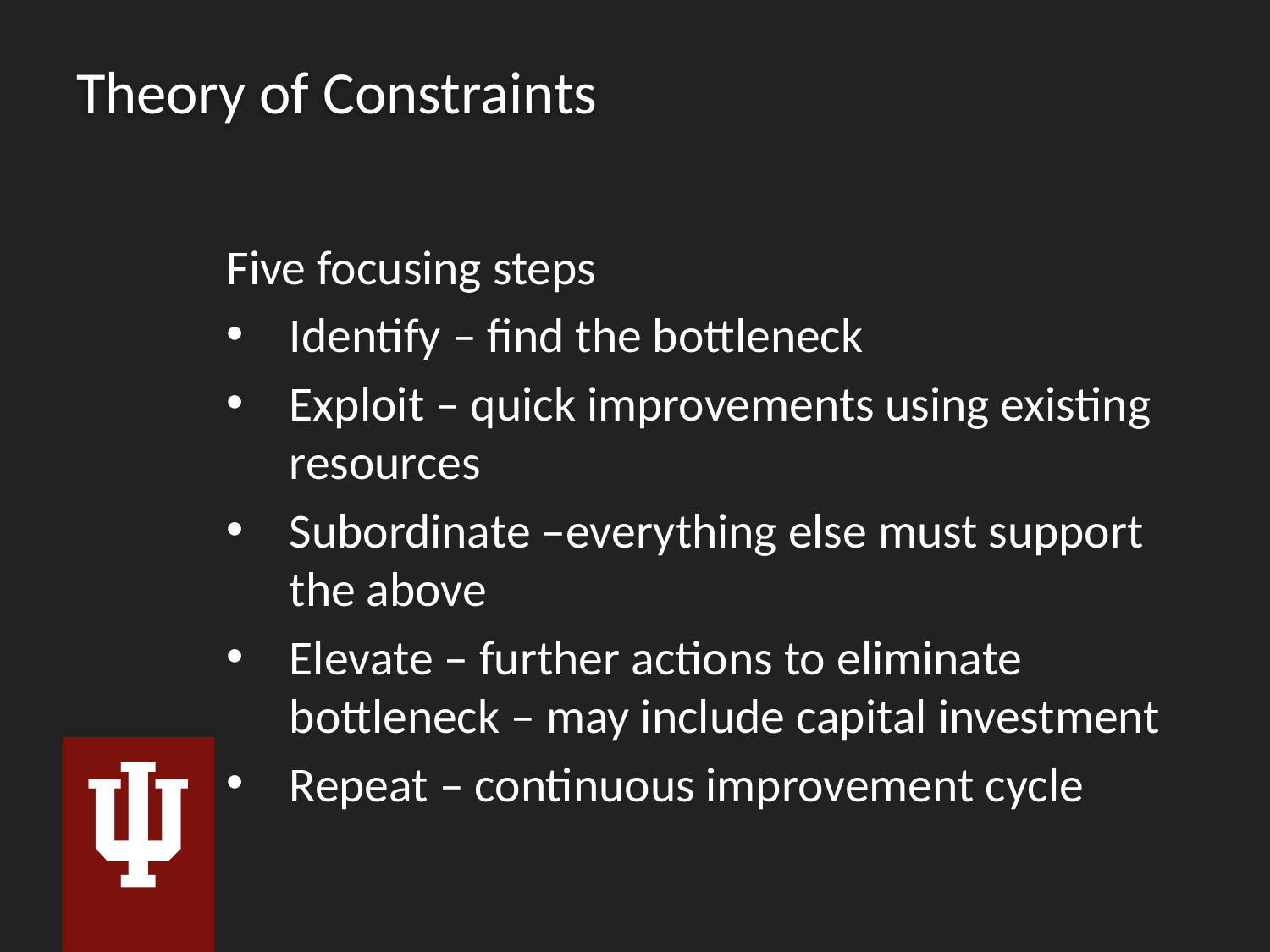

# Theory of Constraints
Five focusing steps
Identify – find the bottleneck
Exploit – quick improvements using existing resources
Subordinate –everything else must support the above
Elevate – further actions to eliminate bottleneck – may include capital investment
Repeat – continuous improvement cycle